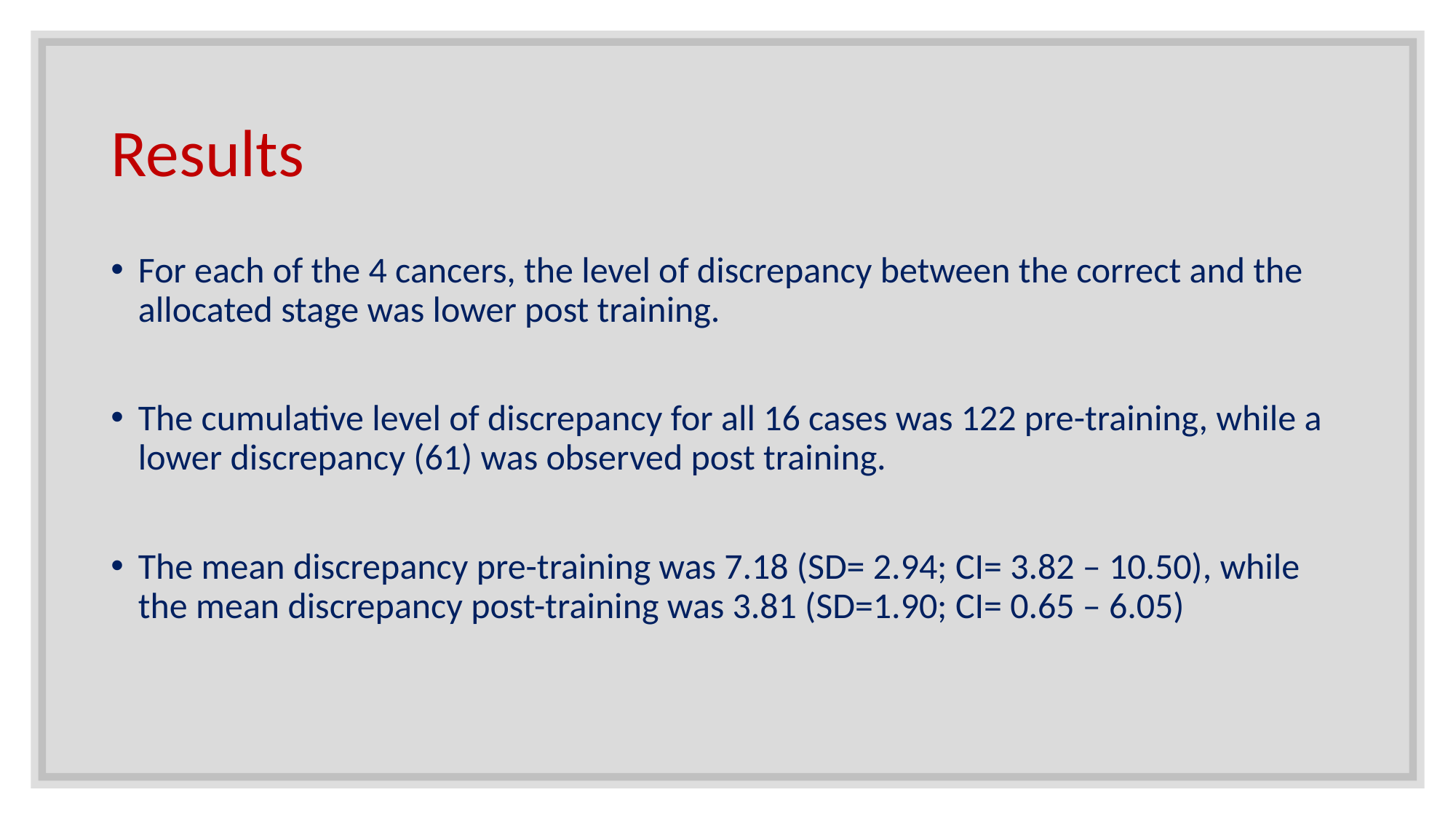

# Results
For each of the 4 cancers, the level of discrepancy between the correct and the allocated stage was lower post training.

The cumulative level of discrepancy for all 16 cases was 122 pre-training, while a lower discrepancy (61) was observed post training.

The mean discrepancy pre-training was 7.18 (SD= 2.94; CI= 3.82 – 10.50), while the mean discrepancy post-training was 3.81 (SD=1.90; CI= 0.65 – 6.05)